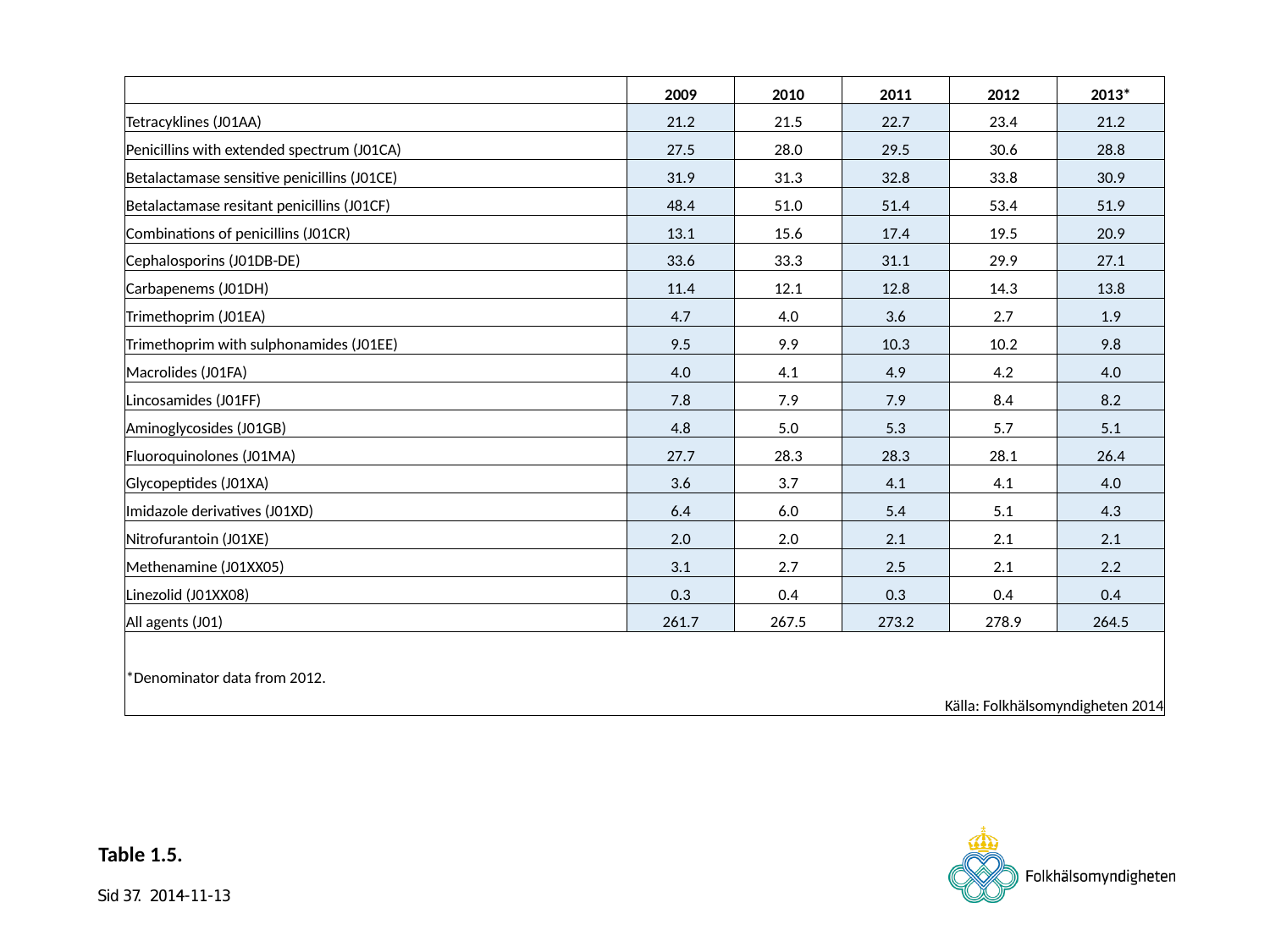

|  | 2009 | 2010 | 2011 | 2012 | 2013\* |
| --- | --- | --- | --- | --- | --- |
| Tetracyklines (J01AA) | 21.2 | 21.5 | 22.7 | 23.4 | 21.2 |
| Penicillins with extended spectrum (J01CA) | 27.5 | 28.0 | 29.5 | 30.6 | 28.8 |
| Betalactamase sensitive penicillins (J01CE) | 31.9 | 31.3 | 32.8 | 33.8 | 30.9 |
| Betalactamase resitant penicillins (J01CF) | 48.4 | 51.0 | 51.4 | 53.4 | 51.9 |
| Combinations of penicillins (J01CR) | 13.1 | 15.6 | 17.4 | 19.5 | 20.9 |
| Cephalosporins (J01DB-DE) | 33.6 | 33.3 | 31.1 | 29.9 | 27.1 |
| Carbapenems (J01DH) | 11.4 | 12.1 | 12.8 | 14.3 | 13.8 |
| Trimethoprim (J01EA) | 4.7 | 4.0 | 3.6 | 2.7 | 1.9 |
| Trimethoprim with sulphonamides (J01EE) | 9.5 | 9.9 | 10.3 | 10.2 | 9.8 |
| Macrolides (J01FA) | 4.0 | 4.1 | 4.9 | 4.2 | 4.0 |
| Lincosamides (J01FF) | 7.8 | 7.9 | 7.9 | 8.4 | 8.2 |
| Aminoglycosides (J01GB) | 4.8 | 5.0 | 5.3 | 5.7 | 5.1 |
| Fluoroquinolones (J01MA) | 27.7 | 28.3 | 28.3 | 28.1 | 26.4 |
| Glycopeptides (J01XA) | 3.6 | 3.7 | 4.1 | 4.1 | 4.0 |
| Imidazole derivatives (J01XD) | 6.4 | 6.0 | 5.4 | 5.1 | 4.3 |
| Nitrofurantoin (J01XE) | 2.0 | 2.0 | 2.1 | 2.1 | 2.1 |
| Methenamine (J01XX05) | 3.1 | 2.7 | 2.5 | 2.1 | 2.2 |
| Linezolid (J01XX08) | 0.3 | 0.4 | 0.3 | 0.4 | 0.4 |
| All agents (J01) | 261.7 | 267.5 | 273.2 | 278.9 | 264.5 |
|  |  |  |  |  |  |
| \*Denominator data from 2012. |  |  |  |  |  |
|  |  |  | Källa: Folkhälsomyndigheten 2014 |  |  |
# Table 1.5.
37
2014-11-13